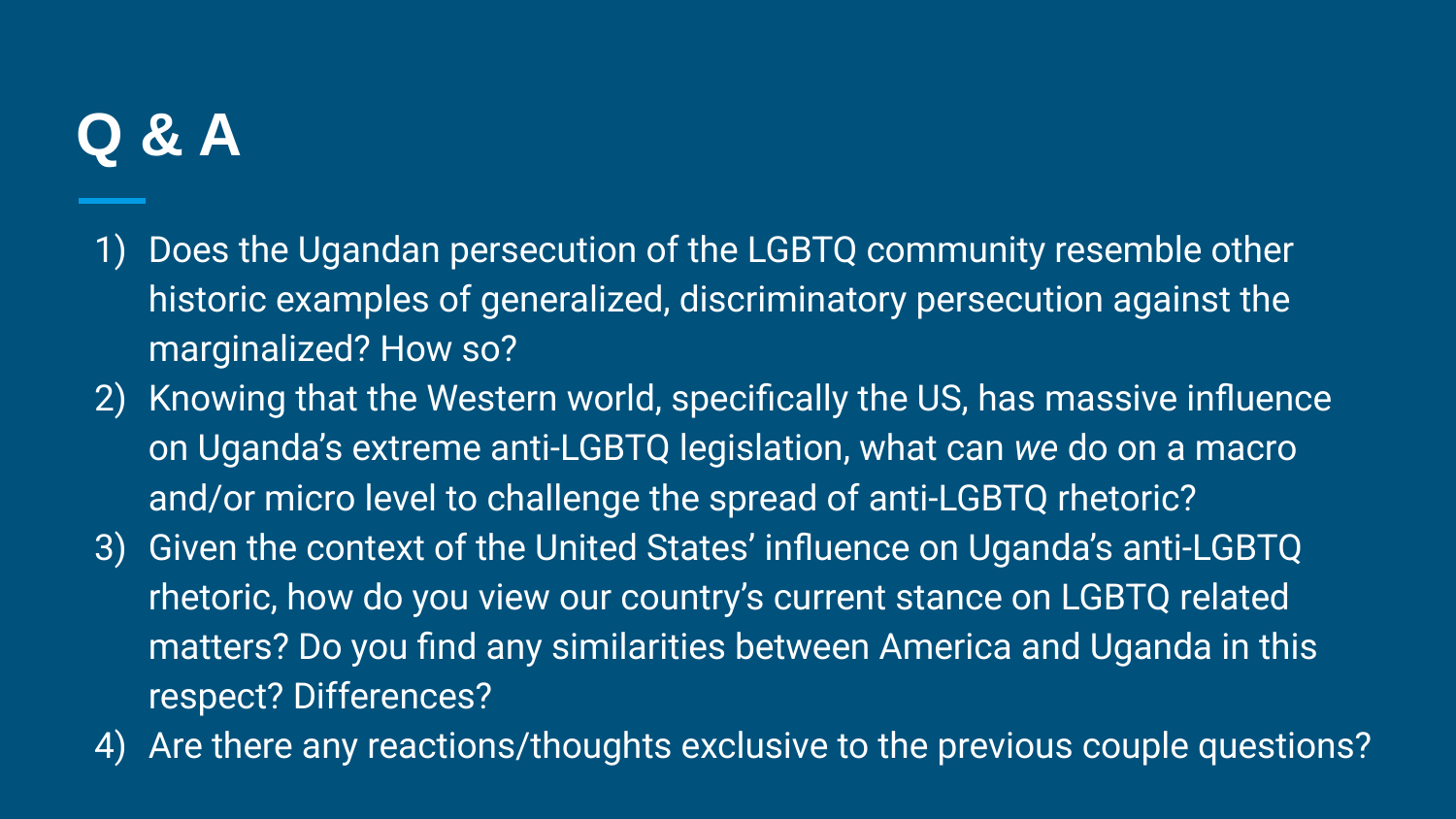

# Q & A
Does the Ugandan persecution of the LGBTQ community resemble other historic examples of generalized, discriminatory persecution against the marginalized? How so?
Knowing that the Western world, specifically the US, has massive influence on Uganda’s extreme anti-LGBTQ legislation, what can we do on a macro and/or micro level to challenge the spread of anti-LGBTQ rhetoric?
Given the context of the United States’ influence on Uganda’s anti-LGBTQ rhetoric, how do you view our country’s current stance on LGBTQ related matters? Do you find any similarities between America and Uganda in this respect? Differences?
Are there any reactions/thoughts exclusive to the previous couple questions?